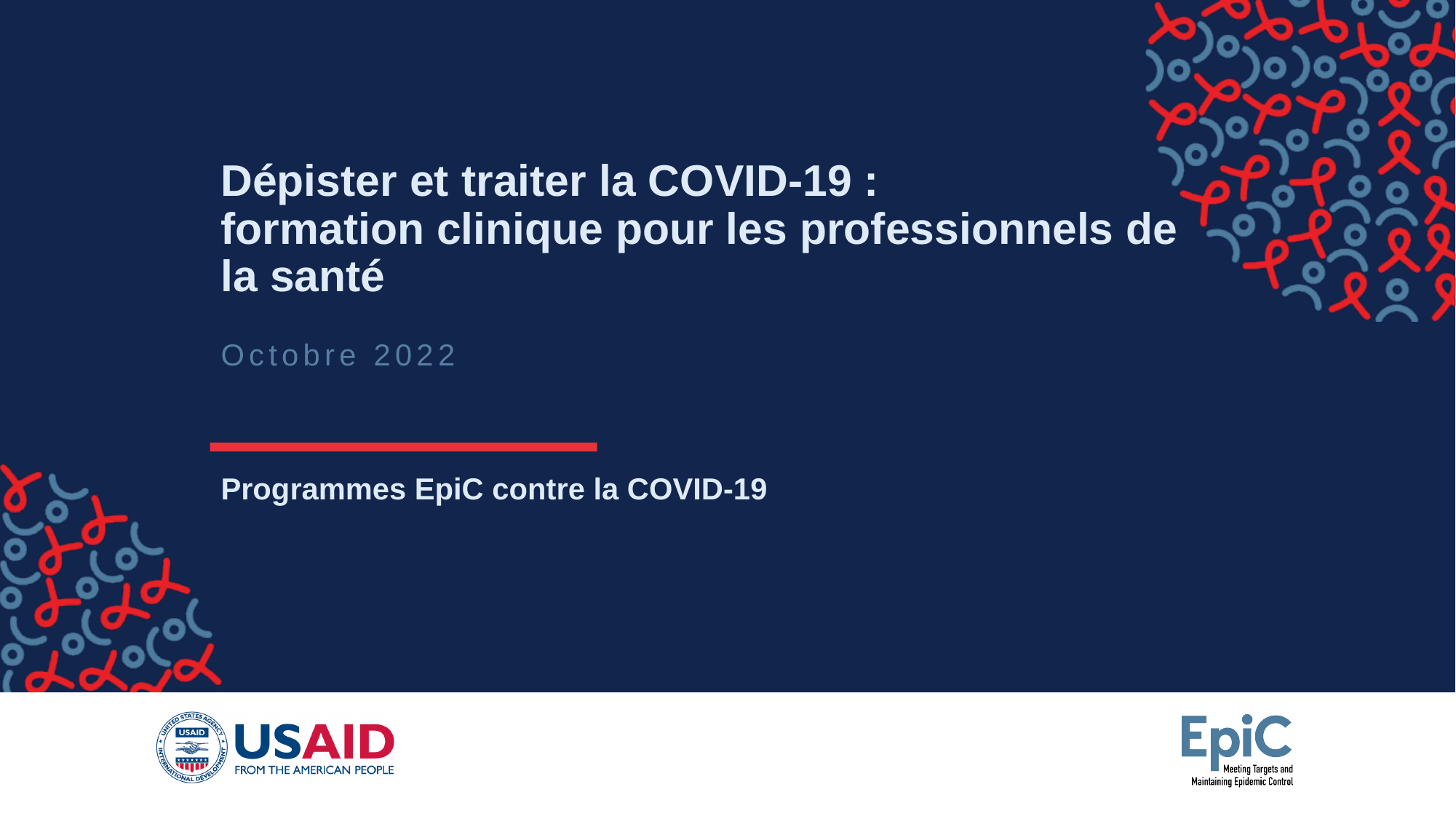

# Dépister et traiter la COVID-19 : formation clinique pour les professionnels de la santé
Octobre 2022
Programmes EpiC contre la COVID-19